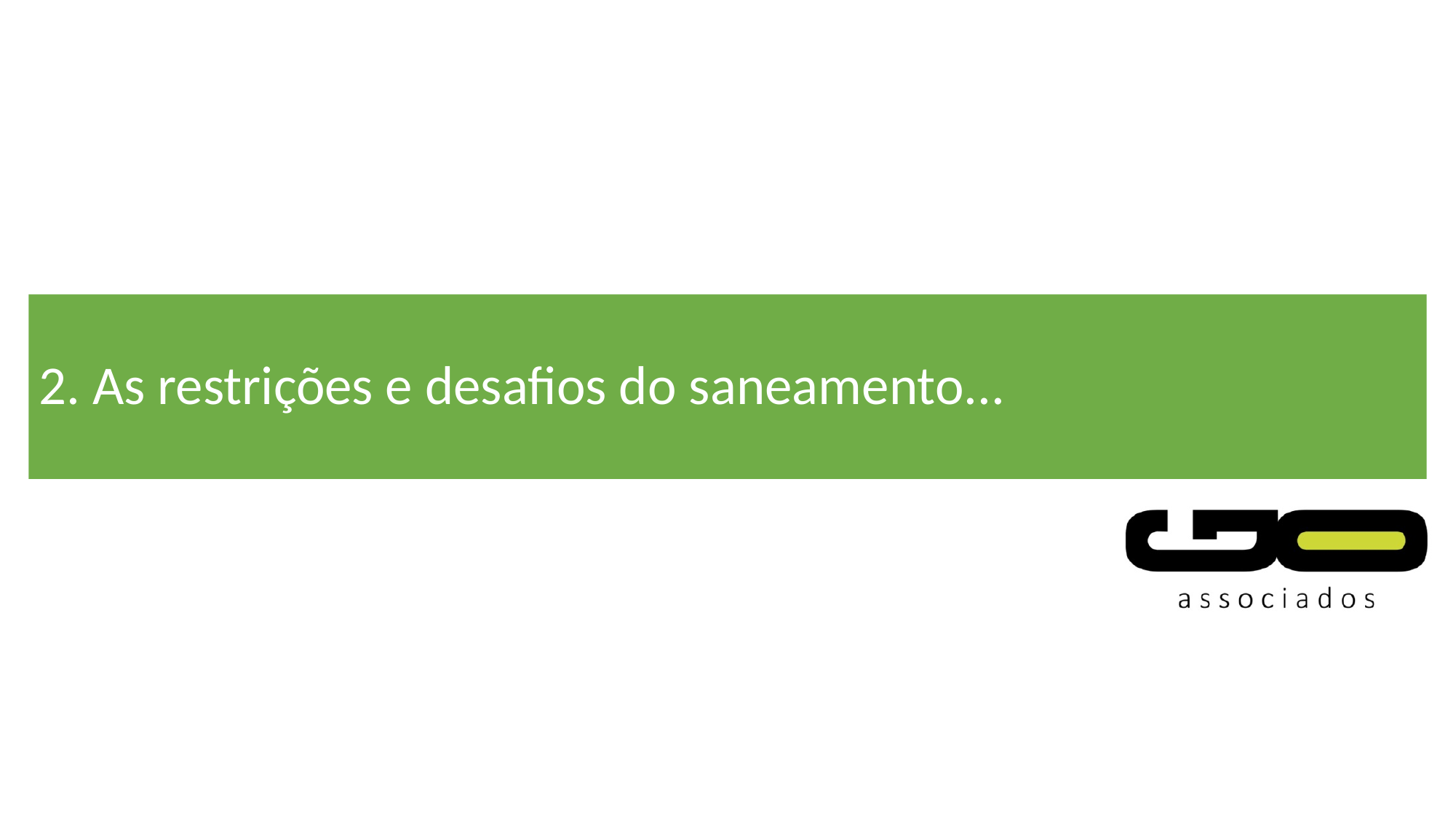

# 2. As restrições e desafios do saneamento...